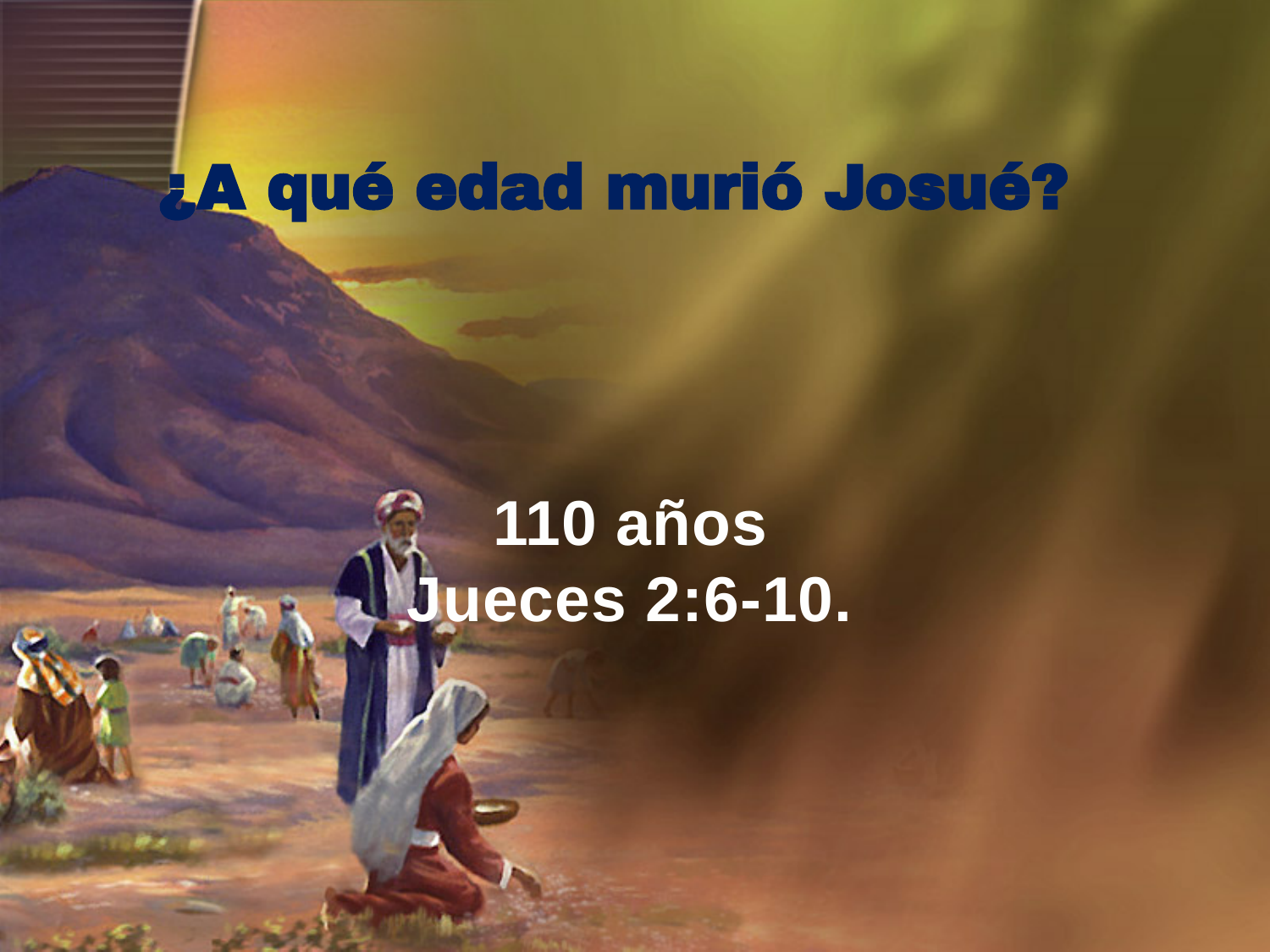

¿A qué edad murió Josué?
110 años
Jueces 2:6-10.